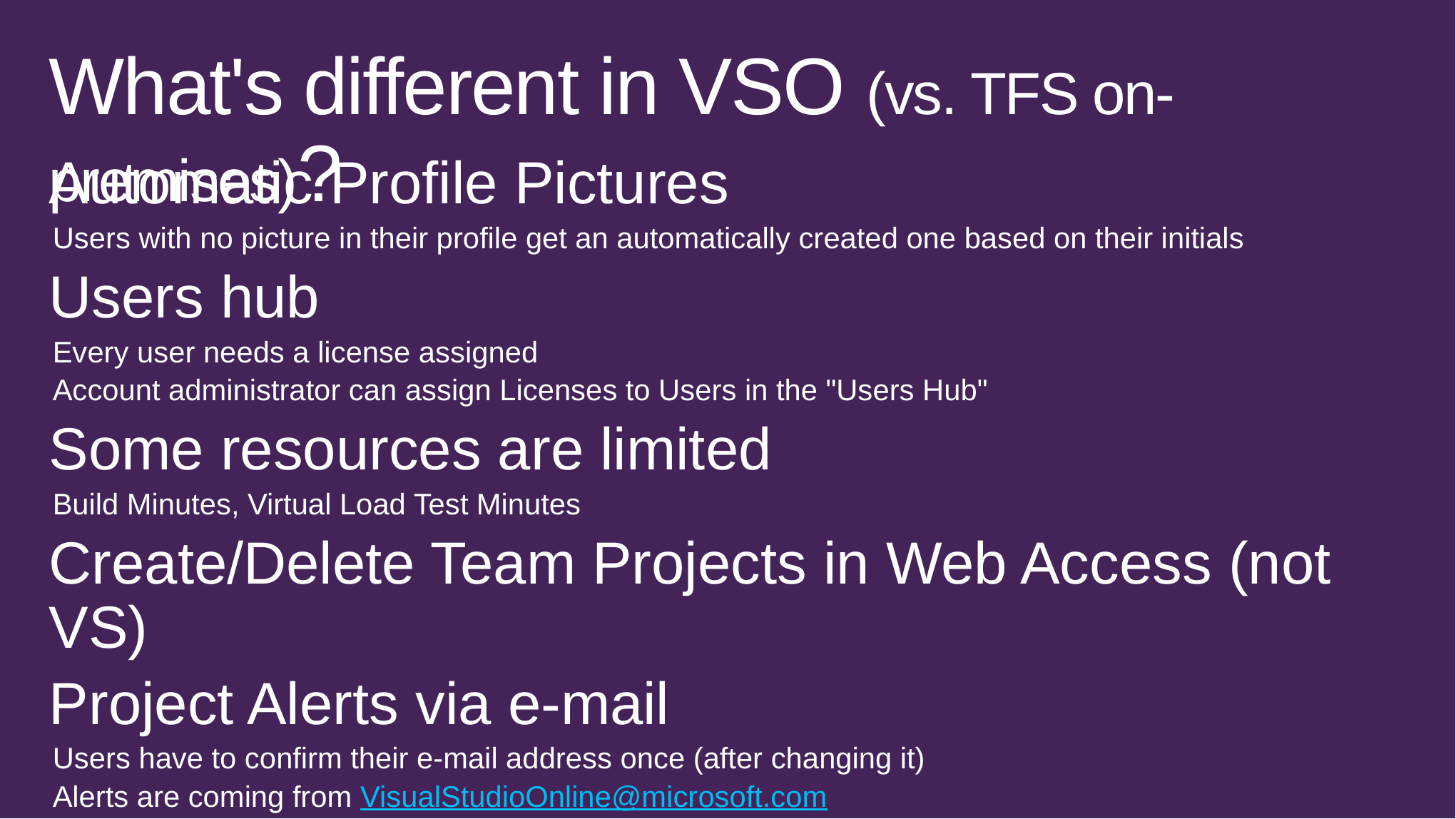

# What's different in VSO (vs. TFS on-premises)?
Automatic Profile Pictures
Users with no picture in their profile get an automatically created one based on their initials
Users hub
Every user needs a license assigned
Account administrator can assign Licenses to Users in the "Users Hub"
Some resources are limited
Build Minutes, Virtual Load Test Minutes
Create/Delete Team Projects in Web Access (not VS)
Project Alerts via e-mail
Users have to confirm their e-mail address once (after changing it)
Alerts are coming from VisualStudioOnline@microsoft.com